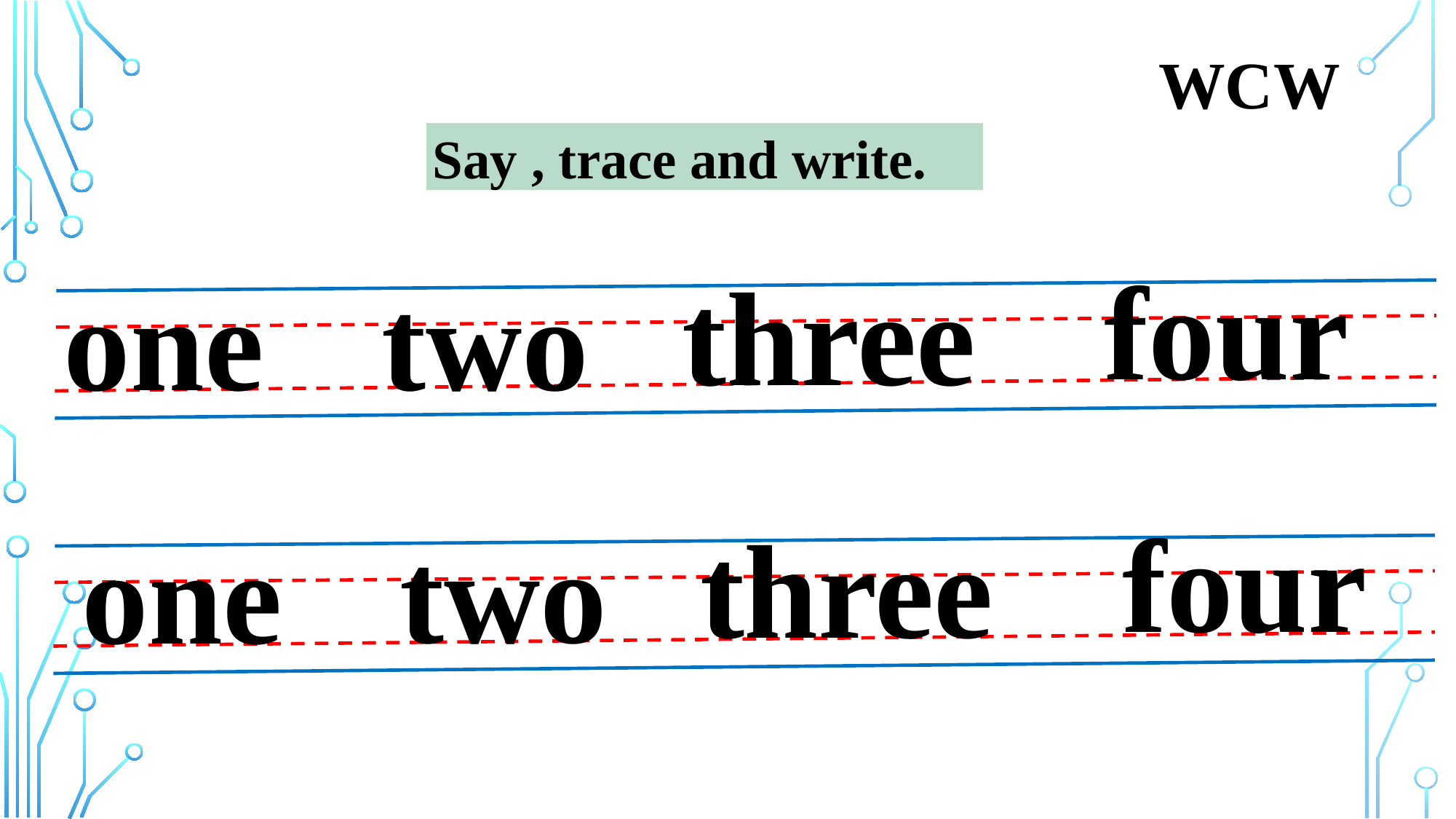

WCW
Say , trace and write.
four
three
one
two
four
three
two
one